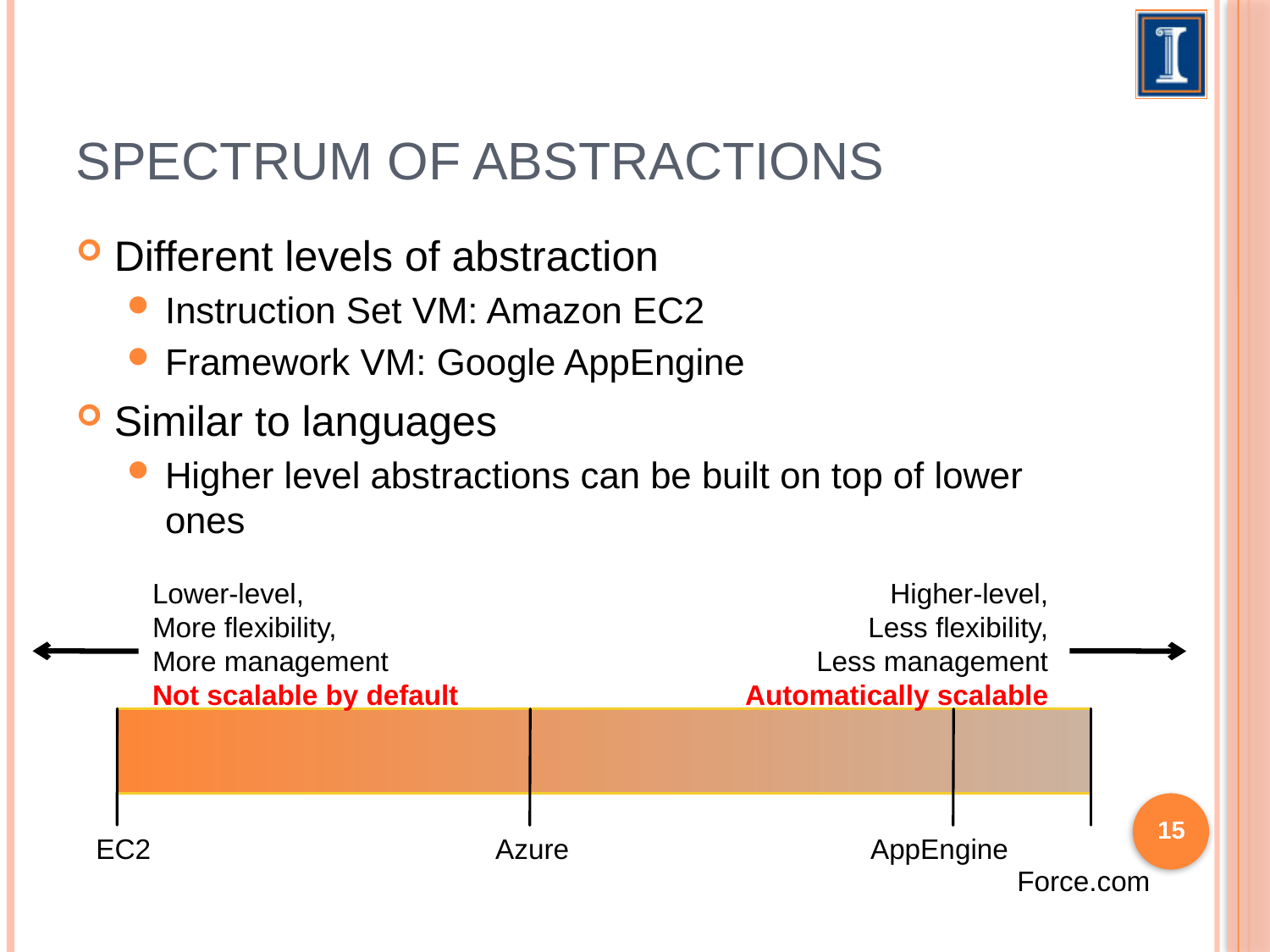

# Spectrum of Abstractions
Different levels of abstraction
Instruction Set VM: Amazon EC2
Framework VM: Google AppEngine
Similar to languages
Higher level abstractions can be built on top of lower ones
Lower-level,
More flexibility,
More management
Not scalable by default
Higher-level,
Less flexibility,
Less management
Automatically scalable

15
EC2
Azure
AppEngine
Force.com